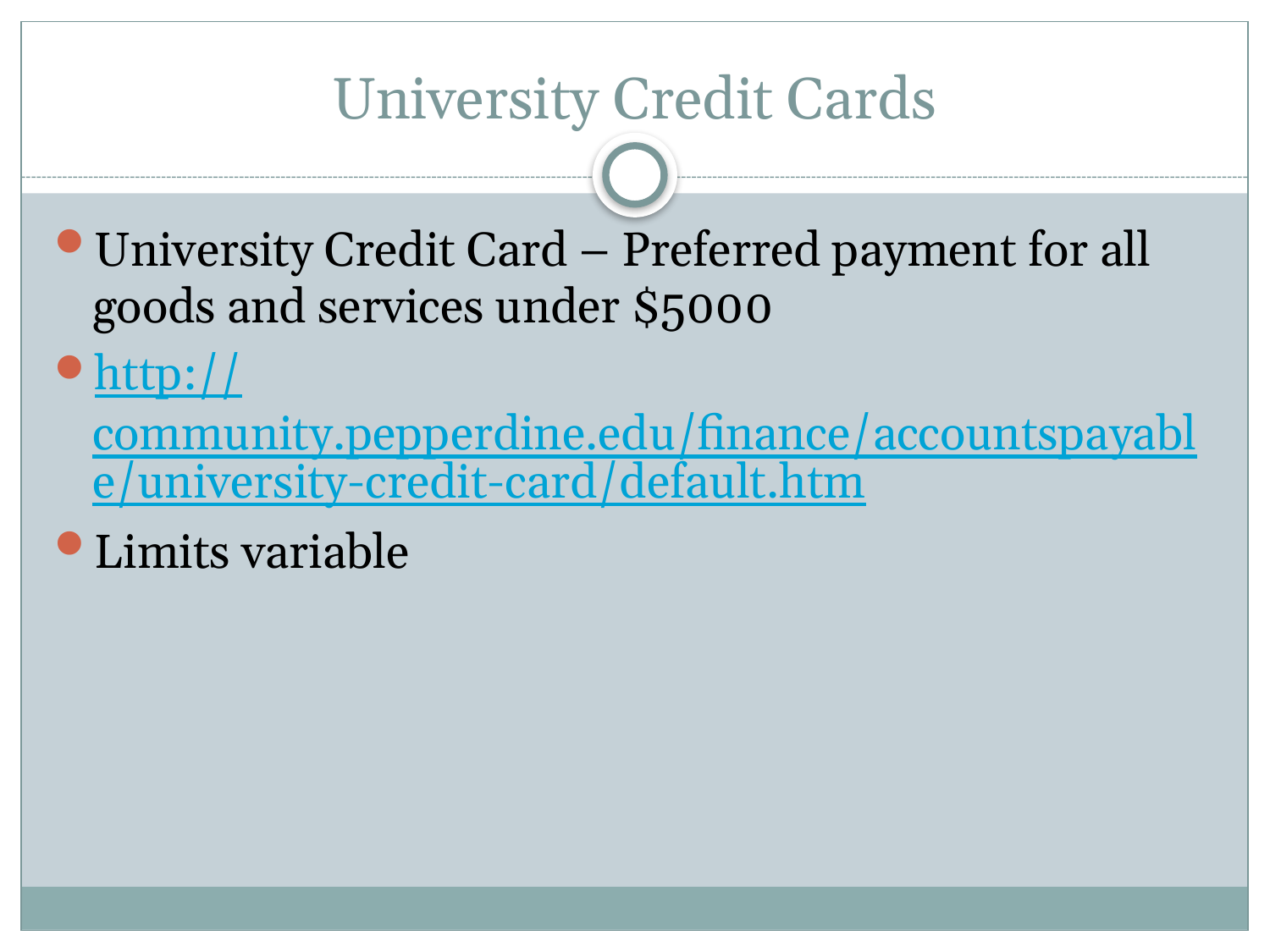

# University Credit Cards
University Credit Card – Preferred payment for all goods and services under $5000
http://community.pepperdine.edu/finance/accountspayable/university-credit-card/default.htm
Limits variable